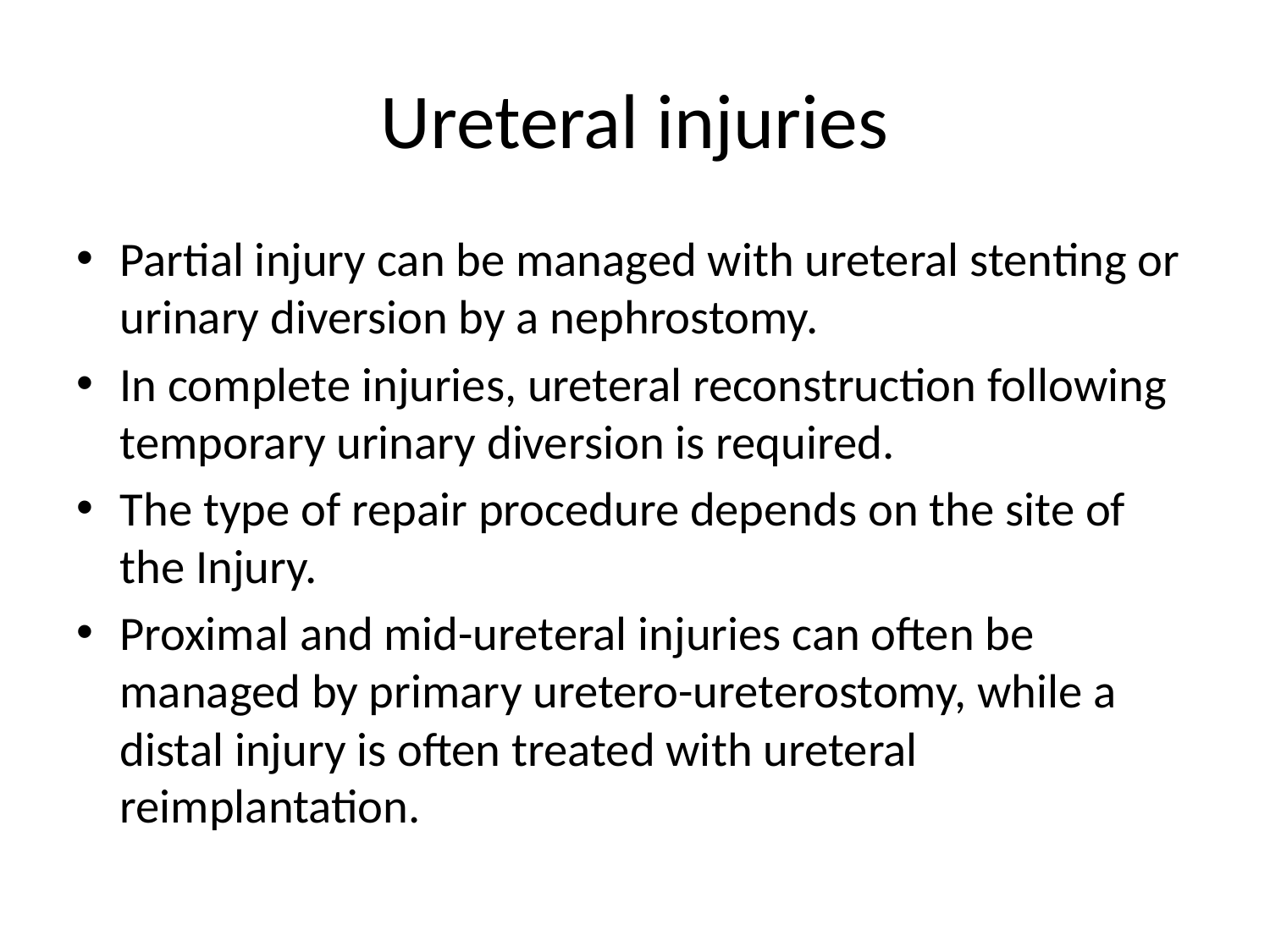

# Ureteral injuries
Partial injury can be managed with ureteral stenting or urinary diversion by a nephrostomy.
In complete injuries, ureteral reconstruction following temporary urinary diversion is required.
The type of repair procedure depends on the site of the Injury.
Proximal and mid-ureteral injuries can often be managed by primary uretero-ureterostomy, while a distal injury is often treated with ureteral reimplantation.